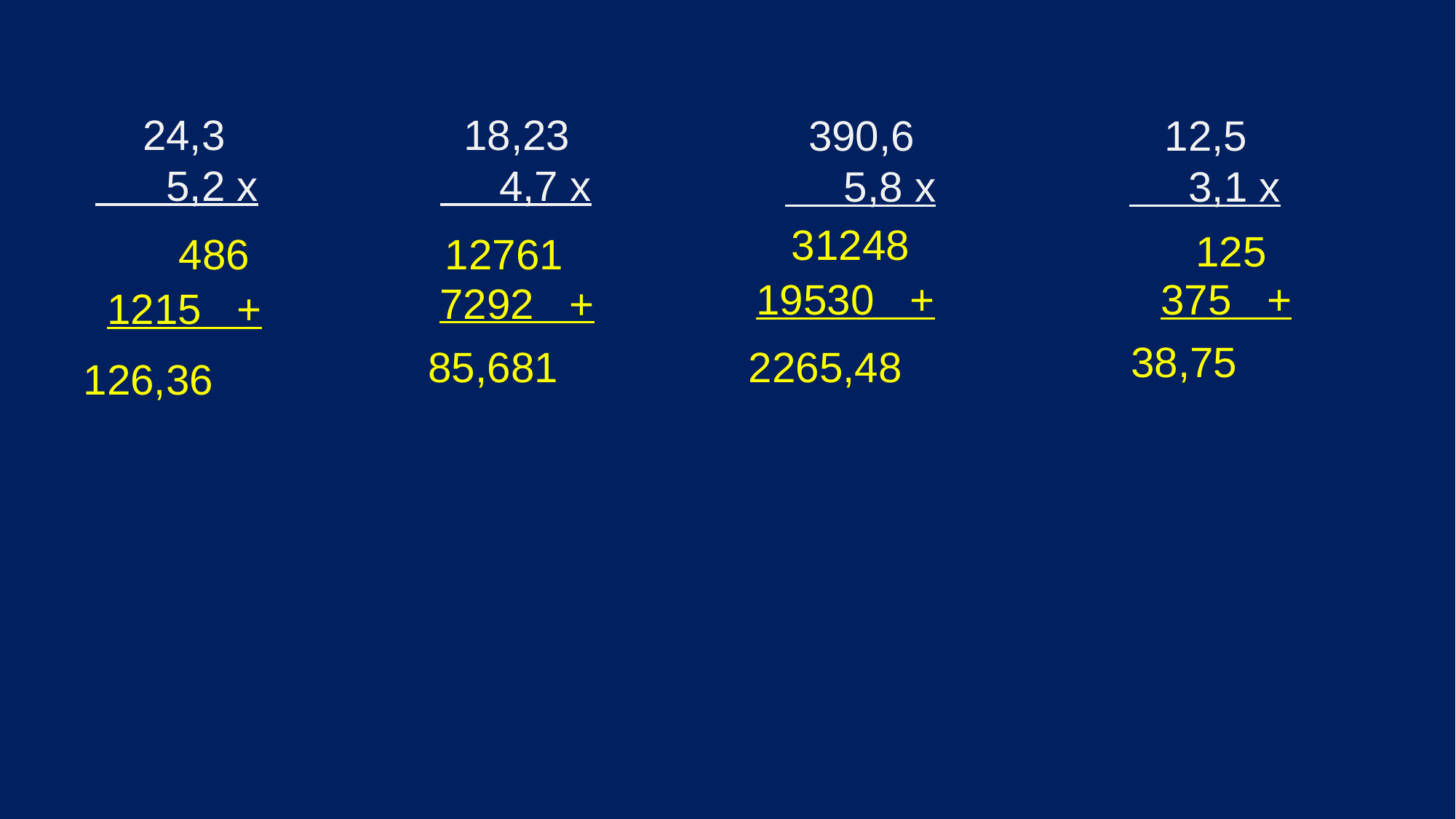

18,23
     4,7 x
    24,3
      5,2 x
  390,6
     5,8 x
   12,5
     3,1 x
31248
125
486
12761
375   +
19530   +
7292   +
1215   +
  38,75
85,681
2265,48
  126,36